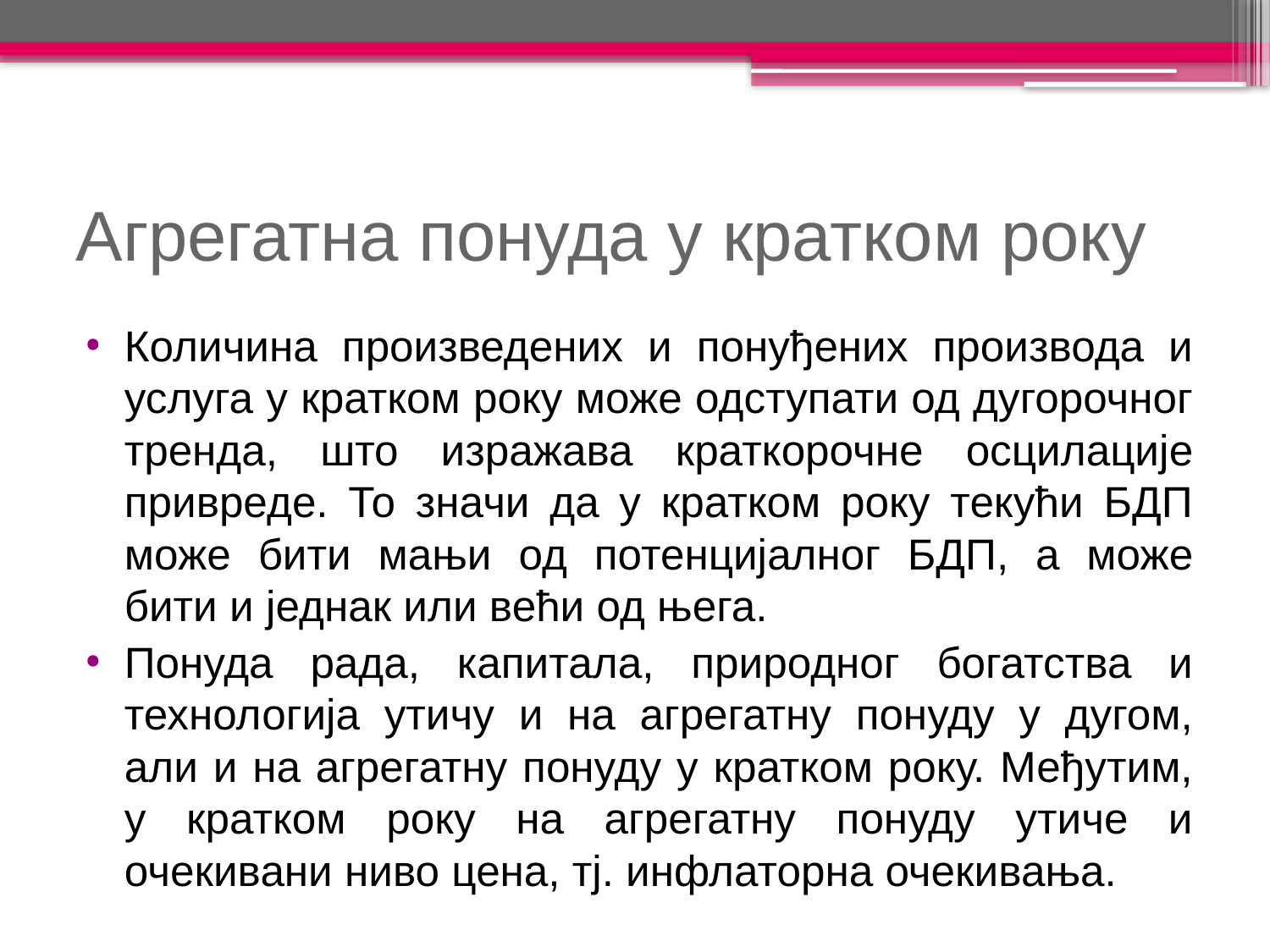

# Агрегатна понуда у кратком року
Количина произведених и понуђених производа и услуга у кратком року може одступати од дугорочног тренда, што изражава краткорочне осцилације привреде. То значи да у кратком року текући БДП може бити мањи од потенцијалног БДП, а може бити и једнак или већи од њега.
Понуда рада, капитала, природног богатства и технологија утичу и на агрегатну понуду у дугом, али и на агрегатну понуду у кратком року. Међутим, у кратком року на агрегатну понуду утиче и очекивани ниво цена, тј. инфлаторна очекивања.